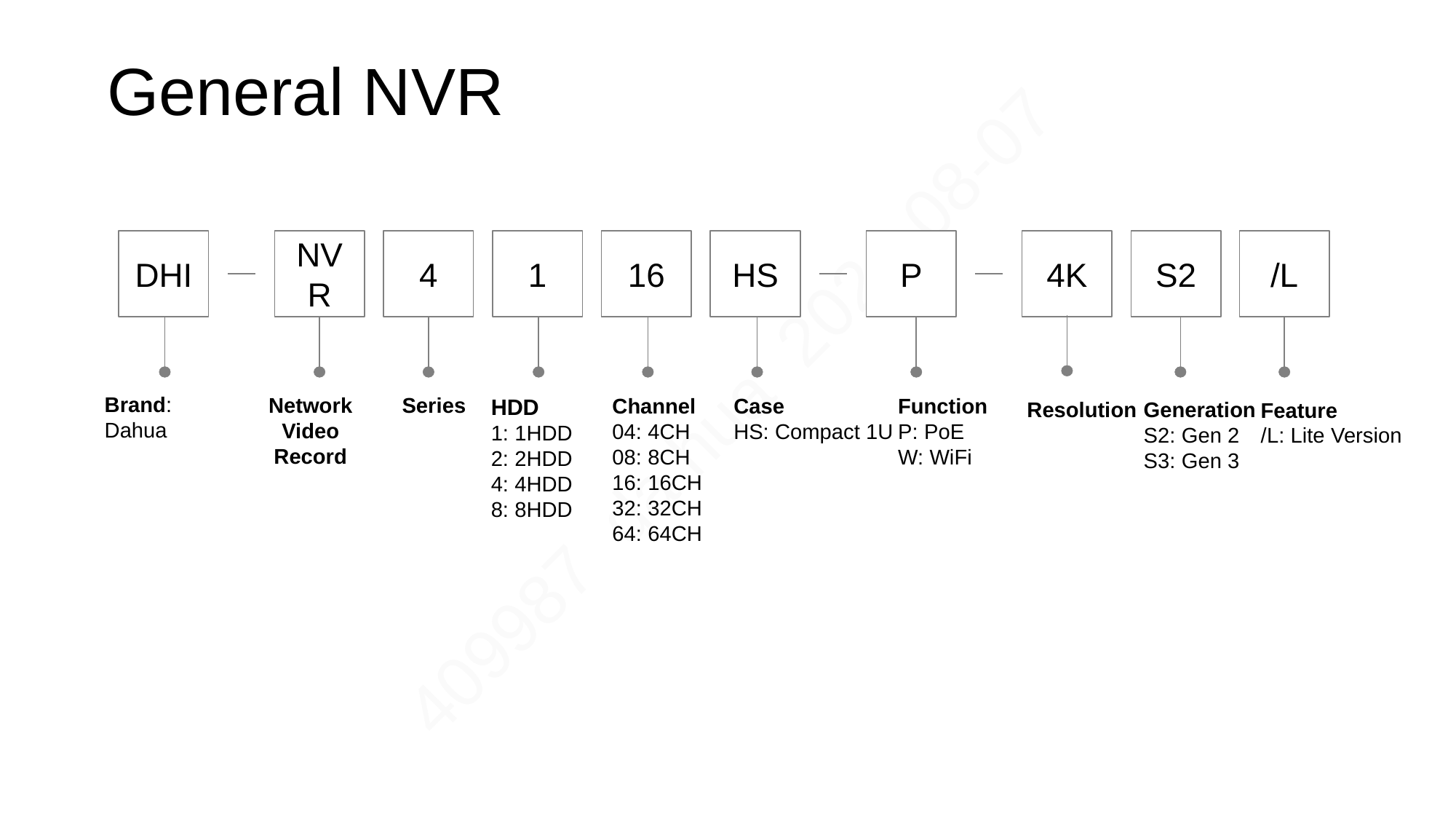

# General NVR
DHI
NVR
4
1
16
HS
P
4K
S2
/L

Brand: Dahua
Network Video Record
HDD
1: 1HDD
2: 2HDD
4: 4HDD
8: 8HDD
Channel
04: 4CH
08: 8CH
16: 16CH
32: 32CH
64: 64CH
Case
HS: Compact 1U
Function
P: PoE
W: WiFi
Series
Resolution
Generation
S2: Gen 2
S3: Gen 3
Feature
/L: Lite Version